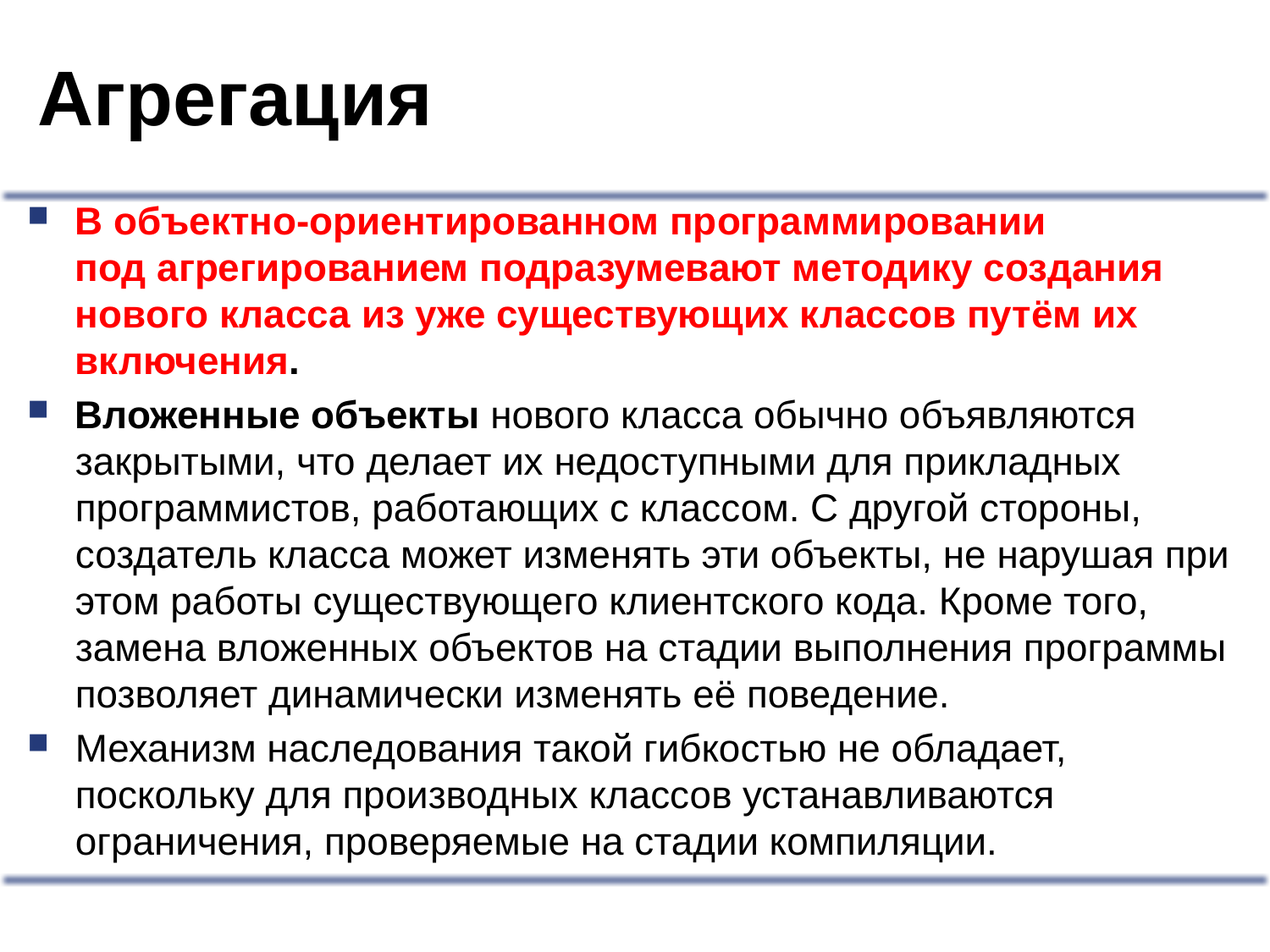

# Агрегация
В объектно-ориентированном программировании под агрегированием подразумевают методику создания нового класса из уже существующих классов путём их включения.
Вложенные объекты нового класса обычно объявляются закрытыми, что делает их недоступными для прикладных программистов, работающих с классом. С другой стороны, создатель класса может изменять эти объекты, не нарушая при этом работы существующего клиентского кода. Кроме того, замена вложенных объектов на стадии выполнения программы позволяет динамически изменять её поведение.
Механизм наследования такой гибкостью не обладает, поскольку для производных классов устанавливаются ограничения, проверяемые на стадии компиляции.